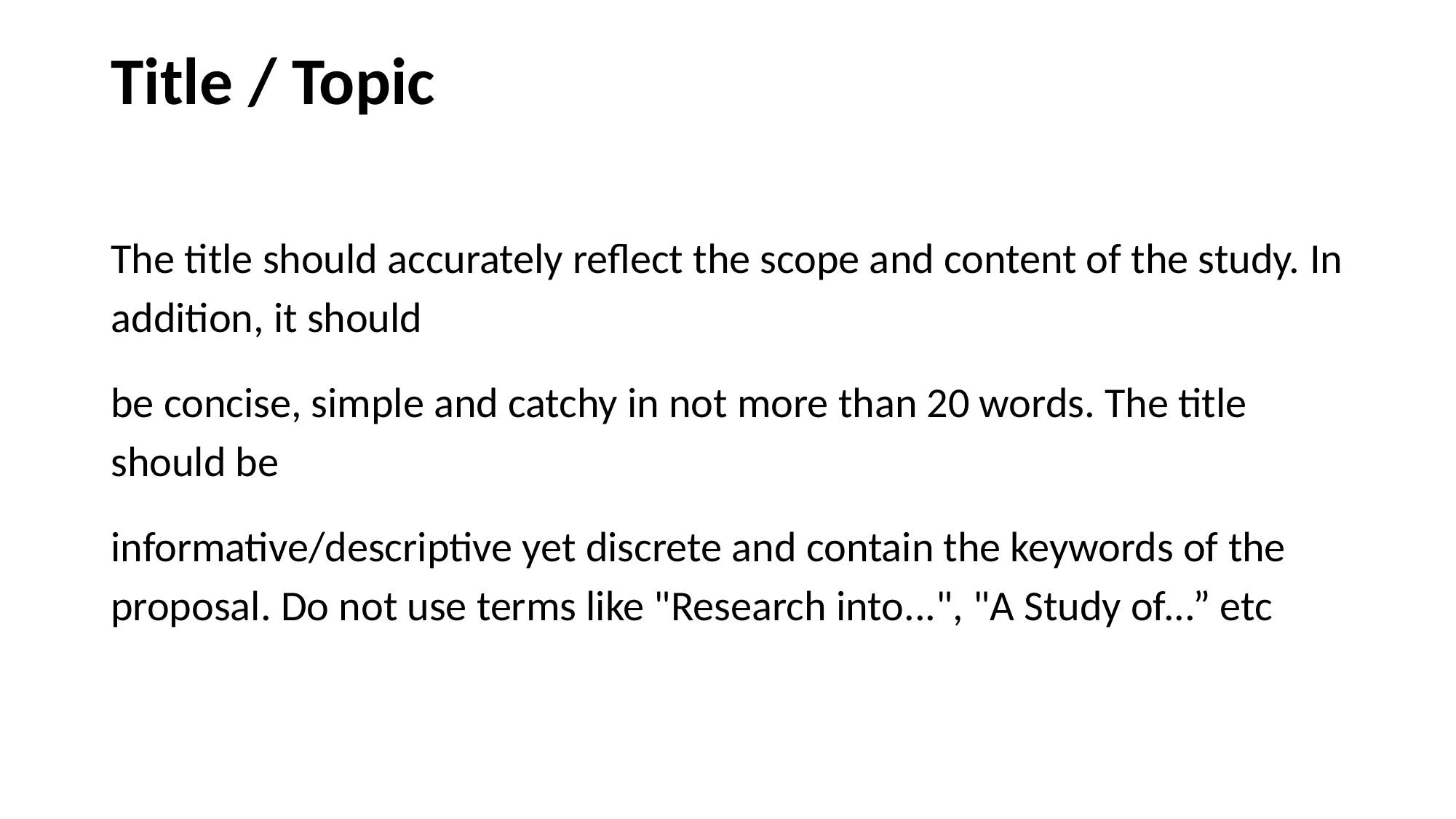

# Title / Topic
The title should accurately reflect the scope and content of the study. In addition, it should
be concise, simple and catchy in not more than 20 words. The title should be
informative/descriptive yet discrete and contain the keywords of the proposal. Do not use terms like "Research into...", "A Study of...” etc